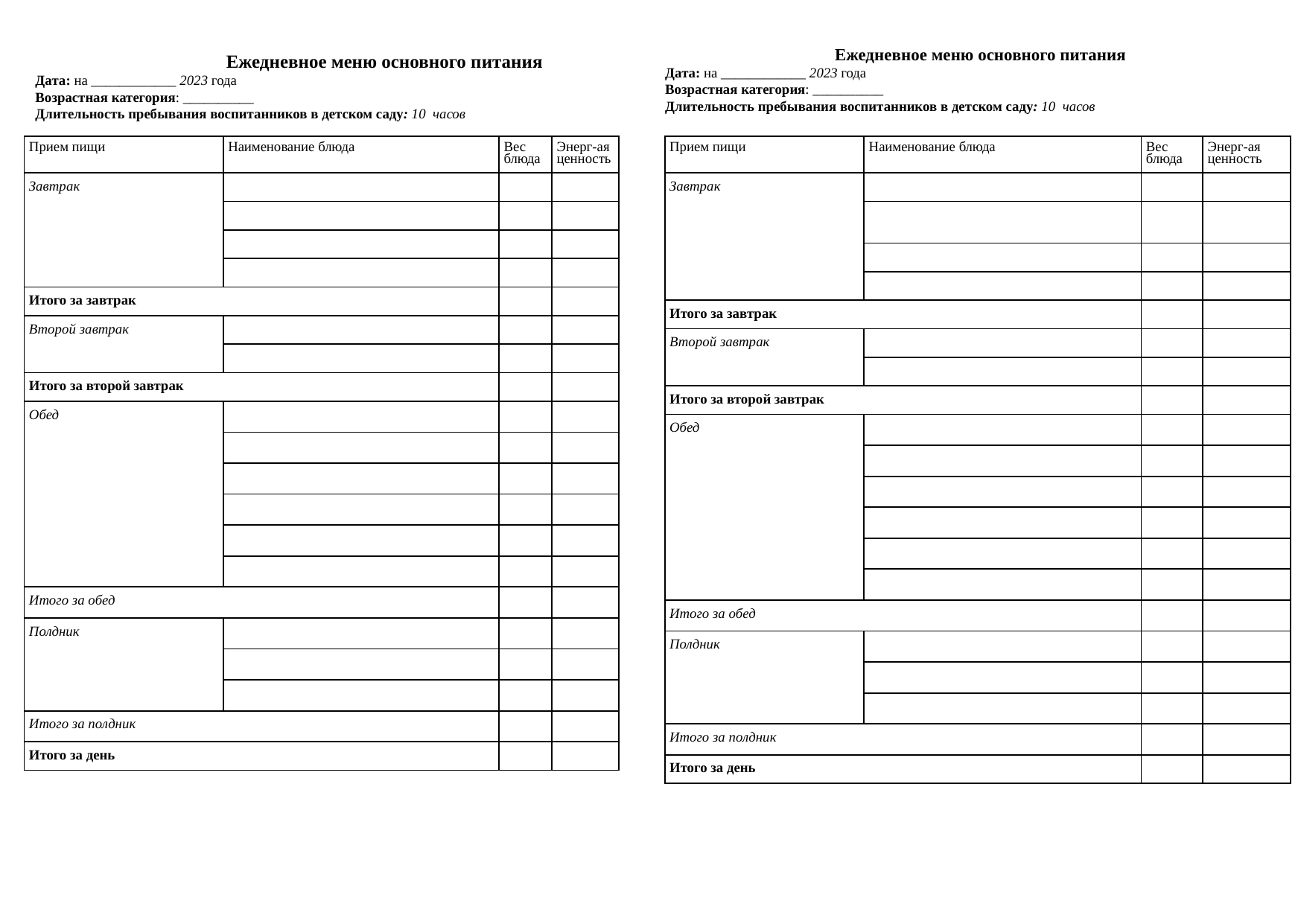

|  |
| --- |
 Ежедневное меню основного питания
Дата: на ____________ 2023 года
Возрастная категория: __________
Длительность пребывания воспитанников в детском саду: 10  часов
                                         Ежедневное меню основного питания
Дата: на ____________ 2023 года
Возрастная категория: __________
Длительность пребывания воспитанников в детском саду: 10  часов

| Прием пищи | Наименование блюда | Вес блюда | Энерг-ая ценность |
| --- | --- | --- | --- |
| Завтрак |  |  |  |
|  |  |  |  |
|  |  |  |  |
|  |  |  |  |
| Итого за завтрак |  |  |  |
| Второй завтрак |  |  |  |
|  |  |  |  |
| Итого за второй завтрак |  |  |  |
| Обед |  |  |  |
|  |  |  |  |
|  |  |  |  |
|  |  |  |  |
|  |  |  |  |
|  |  |  |  |
| Итого за обед |  |  |  |
| Полдник |  |  |  |
|  |  |  |  |
|  |  |  |  |
| Итого за полдник |  |  |  |
| Итого за день |  |  |  |
| Прием пищи | Наименование блюда | Вес блюда | Энерг-ая ценность |
| --- | --- | --- | --- |
| Завтрак |  |  |  |
|  |  |  |  |
|  |  |  |  |
|  |  |  |  |
| Итого за завтрак |  |  |  |
| Второй завтрак |  |  |  |
|  |  |  |  |
| Итого за второй завтрак |  |  |  |
| Обед |  |  |  |
|  |  |  |  |
|  |  |  |  |
|  |  |  |  |
|  |  |  |  |
|  |  |  |  |
| Итого за обед |  |  |  |
| Полдник |  |  |  |
|  |  |  |  |
|  |  |  |  |
| Итого за полдник |  |  |  |
| Итого за день |  |  |  |
#